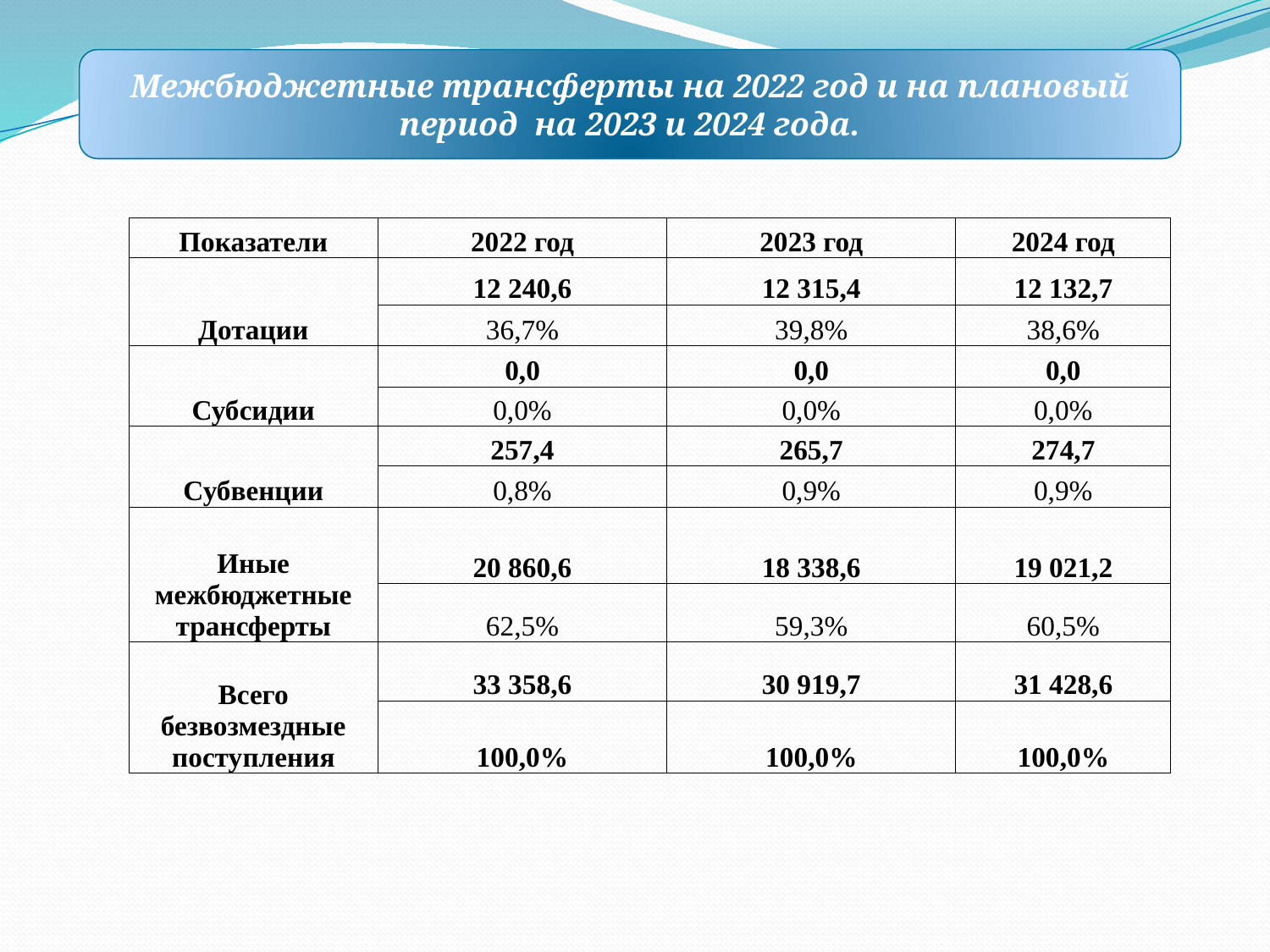

Межбюджетные трансферты на 2022 год и на плановый период  на 2023 и 2024 года.

| Показатели | 2022 год | 2023 год | 2024 год |
| --- | --- | --- | --- |
| Дотации | 12 240,6 | 12 315,4 | 12 132,7 |
|  | 36,7% | 39,8% | 38,6% |
| Субсидии | 0,0 | 0,0 | 0,0 |
|  | 0,0% | 0,0% | 0,0% |
| Субвенции | 257,4 | 265,7 | 274,7 |
|  | 0,8% | 0,9% | 0,9% |
| Иные межбюджетные трансферты | 20 860,6 | 18 338,6 | 19 021,2 |
|  | 62,5% | 59,3% | 60,5% |
| Всего безвозмездные поступления | 33 358,6 | 30 919,7 | 31 428,6 |
|  | 100,0% | 100,0% | 100,0% |